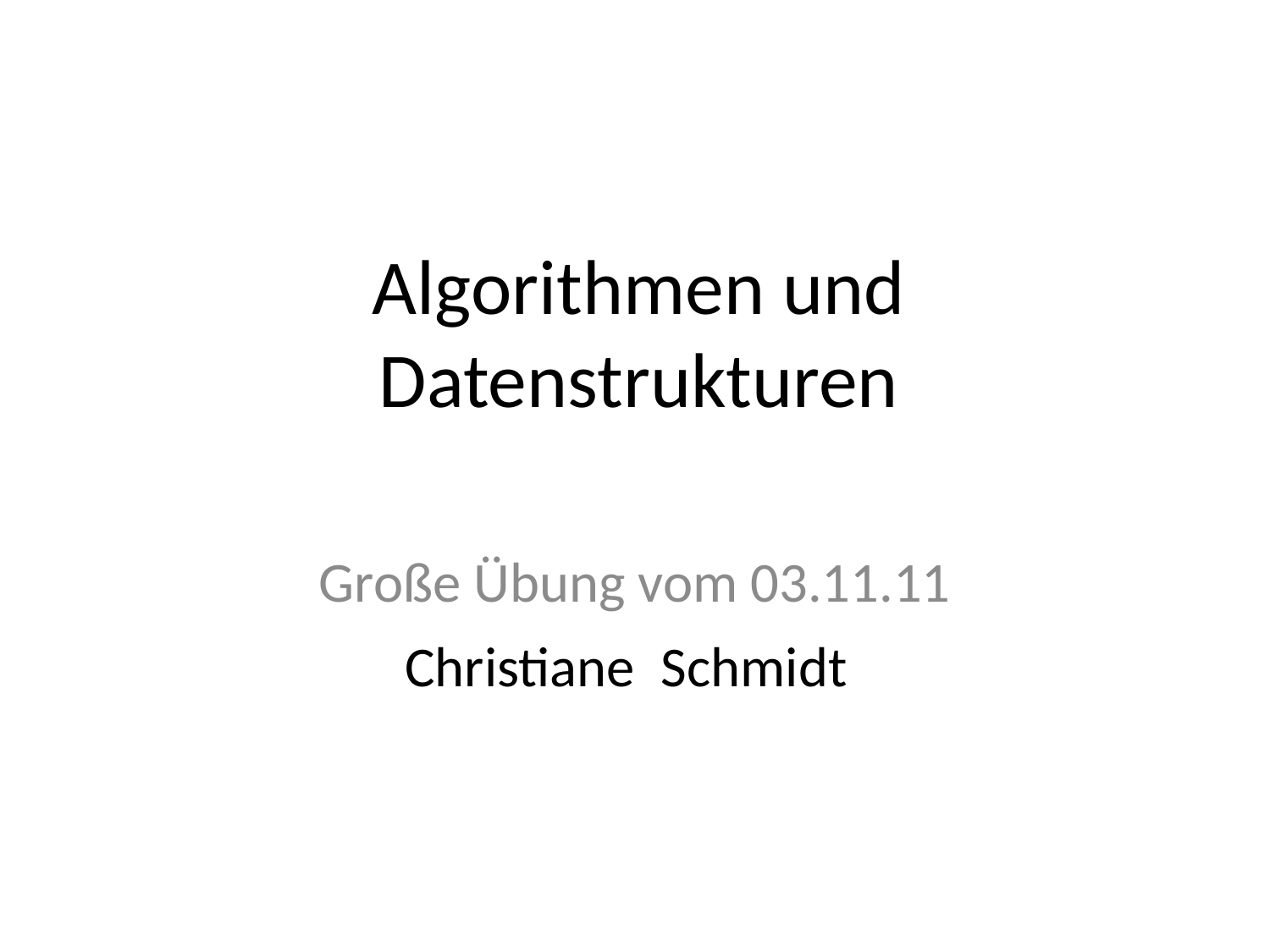

# Algorithmen und Datenstrukturen
Große Übung vom 03.11.11

Christiane
Schmidt